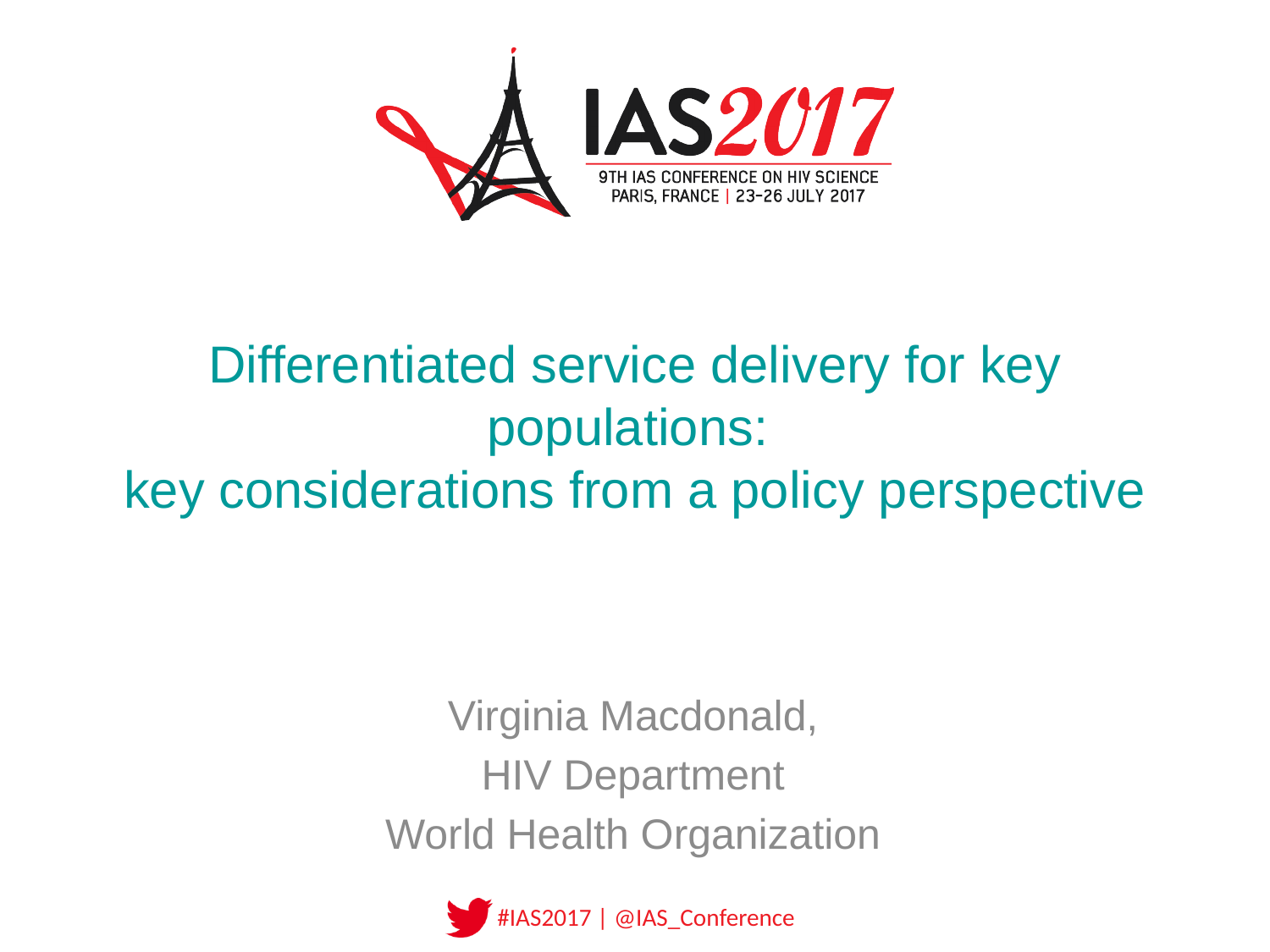

# Differentiated service delivery for key populations: key considerations from a policy perspective
Virginia Macdonald,
HIV Department
World Health Organization